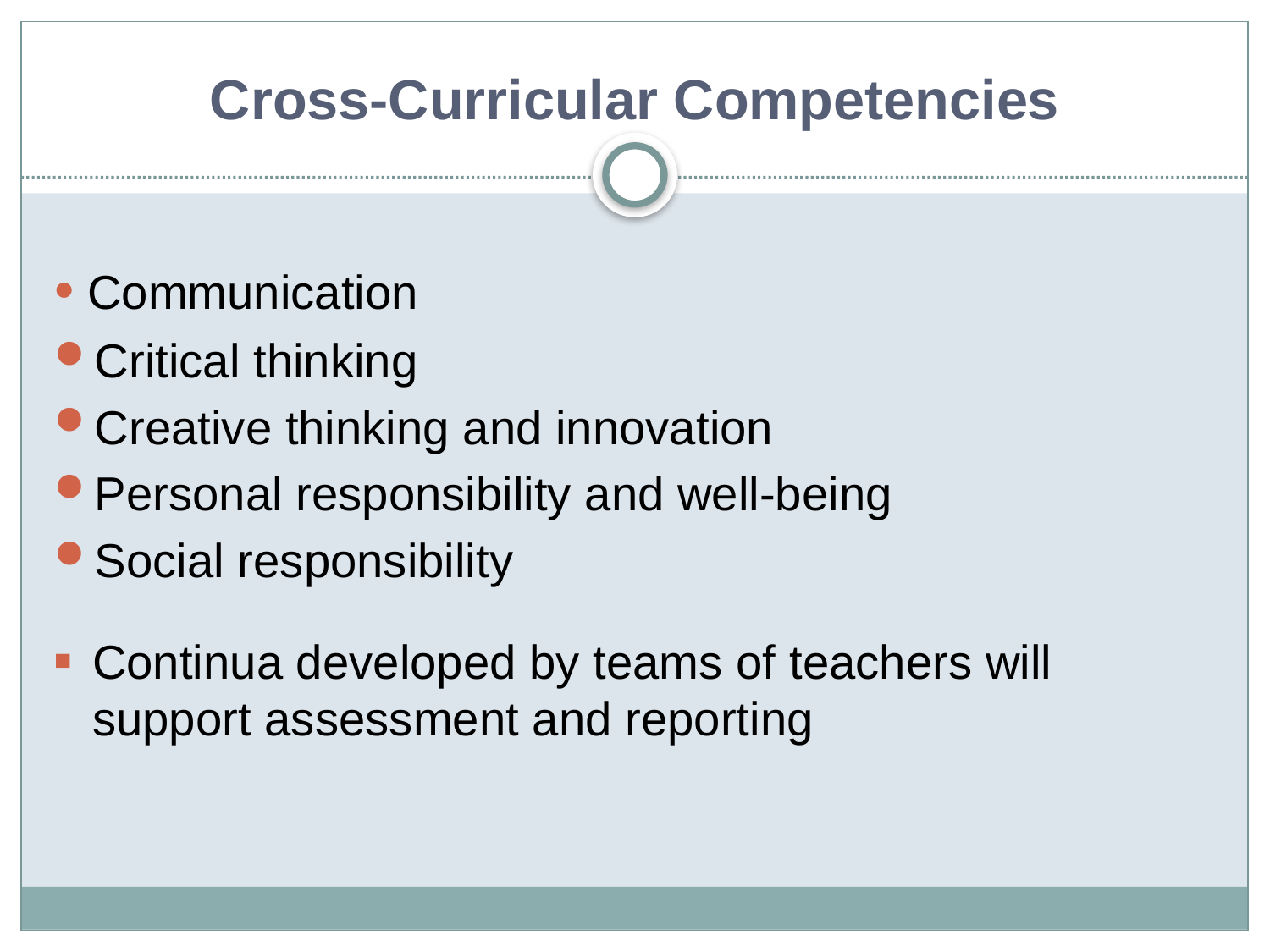

# Cross-Curricular Competencies
• Communication
Critical thinking
Creative thinking and innovation
Personal responsibility and well-being
Social responsibility

Continua developed by teams of teachers will support assessment and reporting